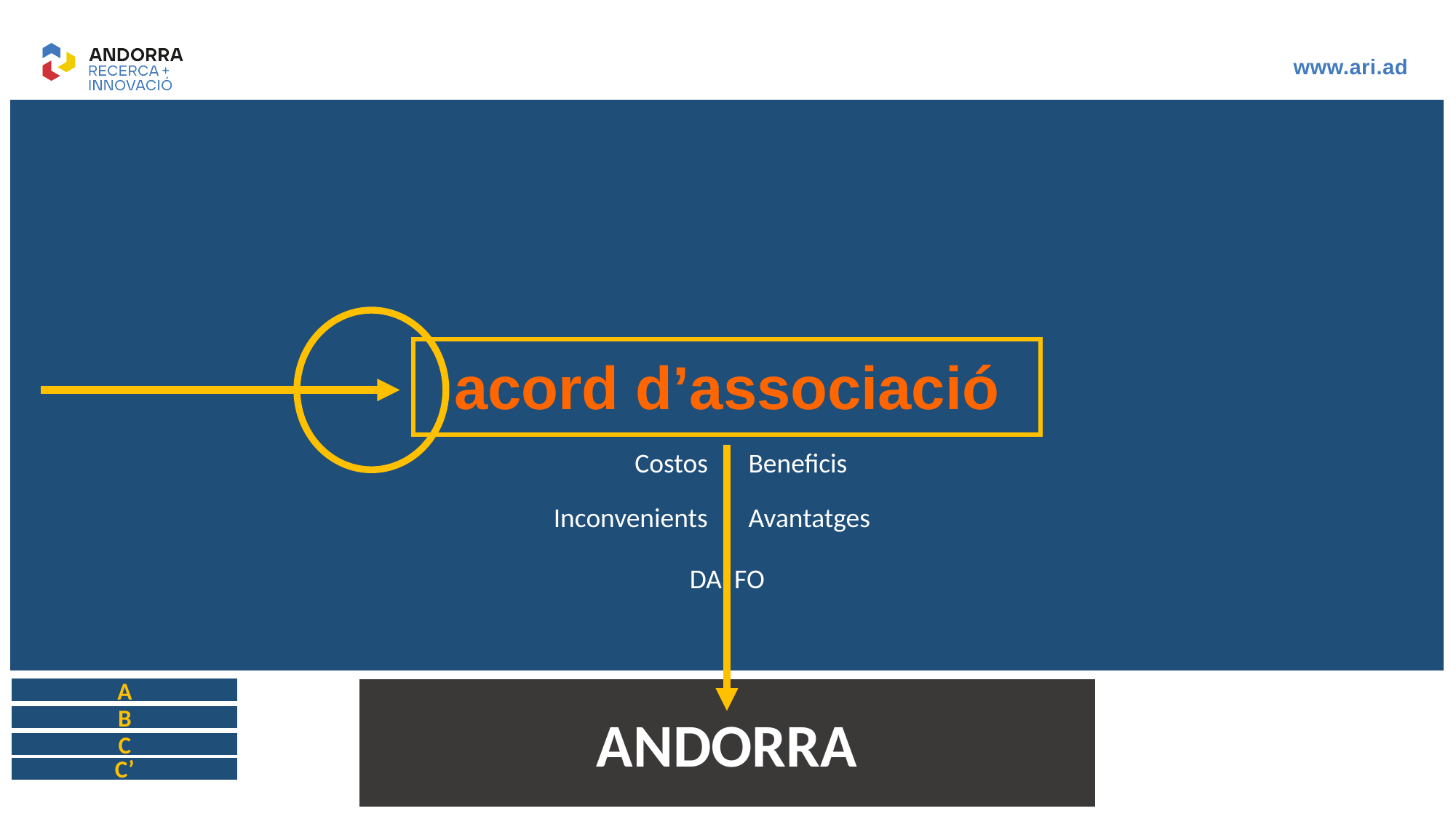

acord d’associació

Costos
Beneficis
Inconvenients
Avantatges
DA  FO
A
ANDORRA
B
C
C’